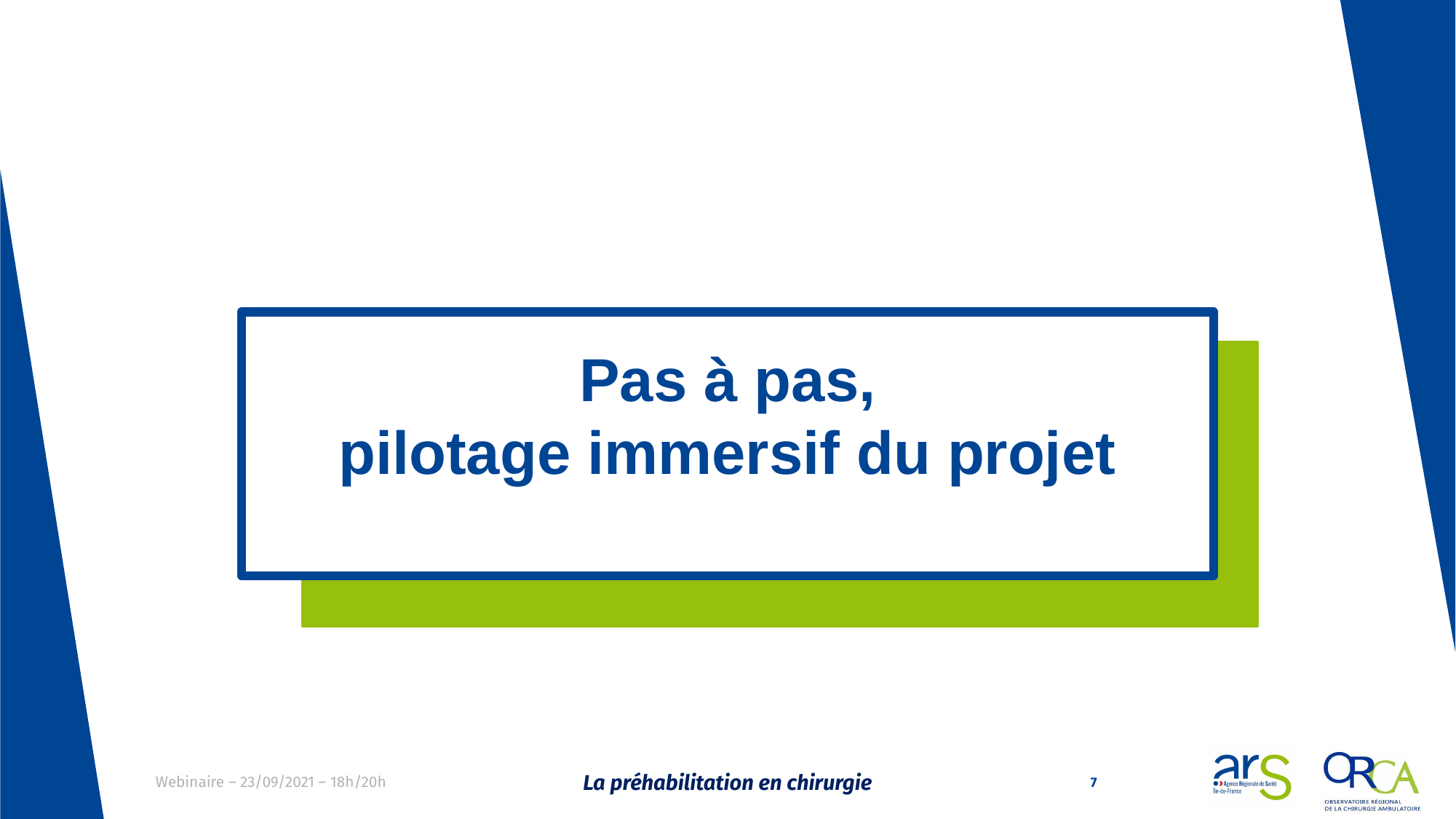

# Pas à pas, pilotage immersif du projet
La préhabilitation en chirurgie
7
Webinaire – 23/09/2021 – 18h/20h